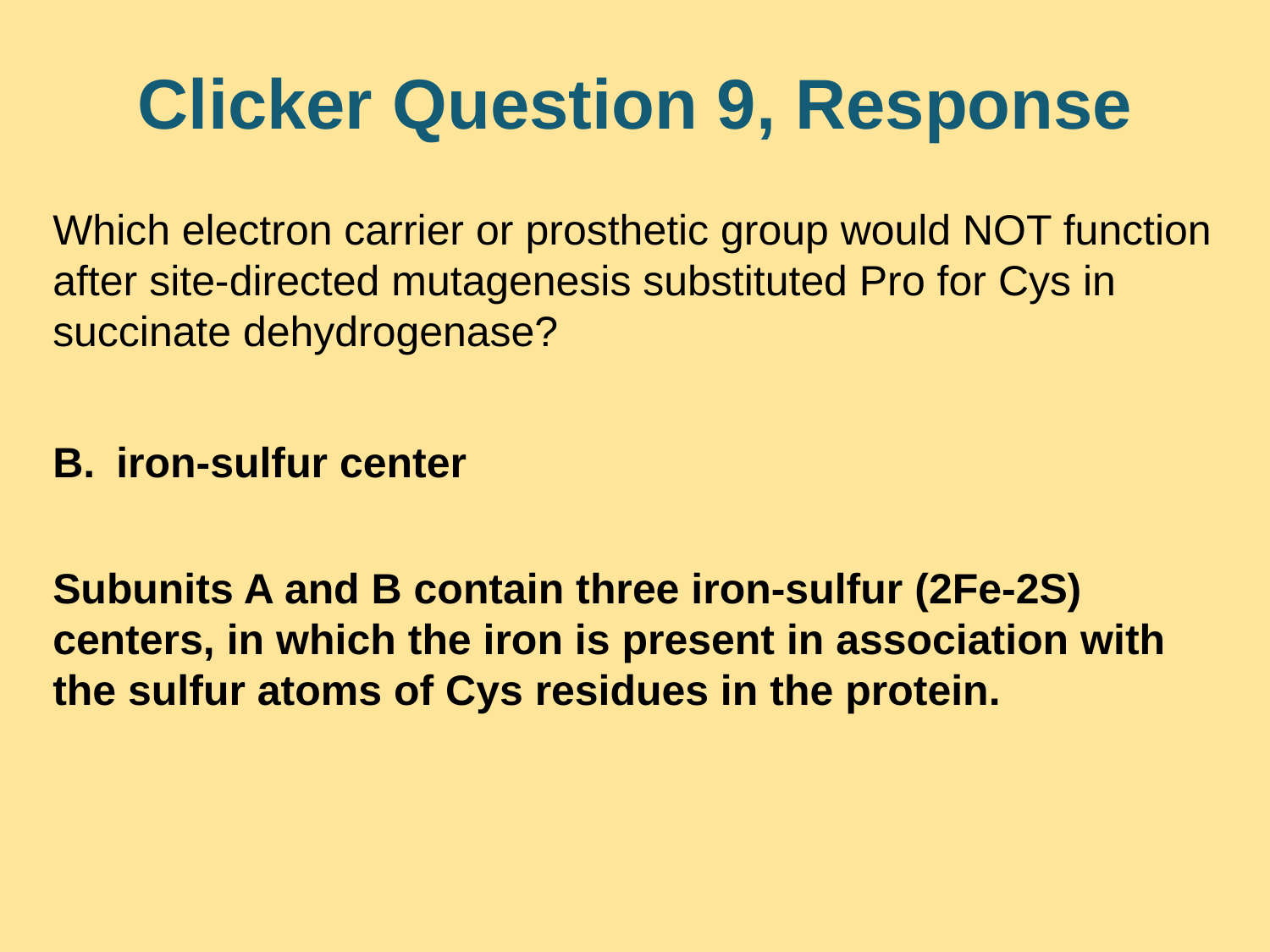

# Clicker Question 9, Response
Which electron carrier or prosthetic group would NOT function after site-directed mutagenesis substituted Pro for Cys in succinate dehydrogenase?

iron-sulfur center

Subunits A and B contain three iron-sulfur (2Fe-2S) centers, in which the iron is present in association with the sulfur atoms of Cys residues in the protein.